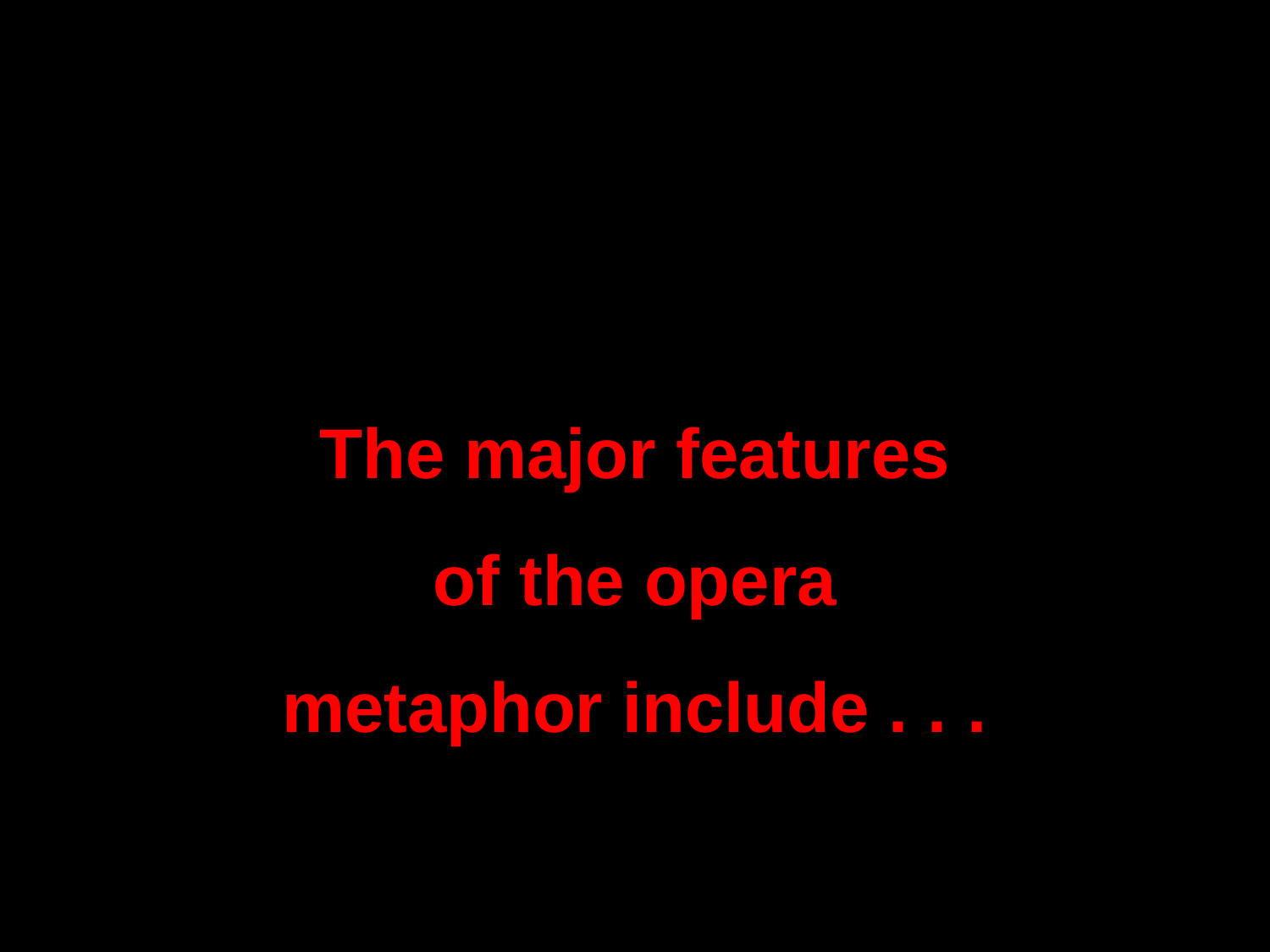

The major features of the opera metaphor include . . .